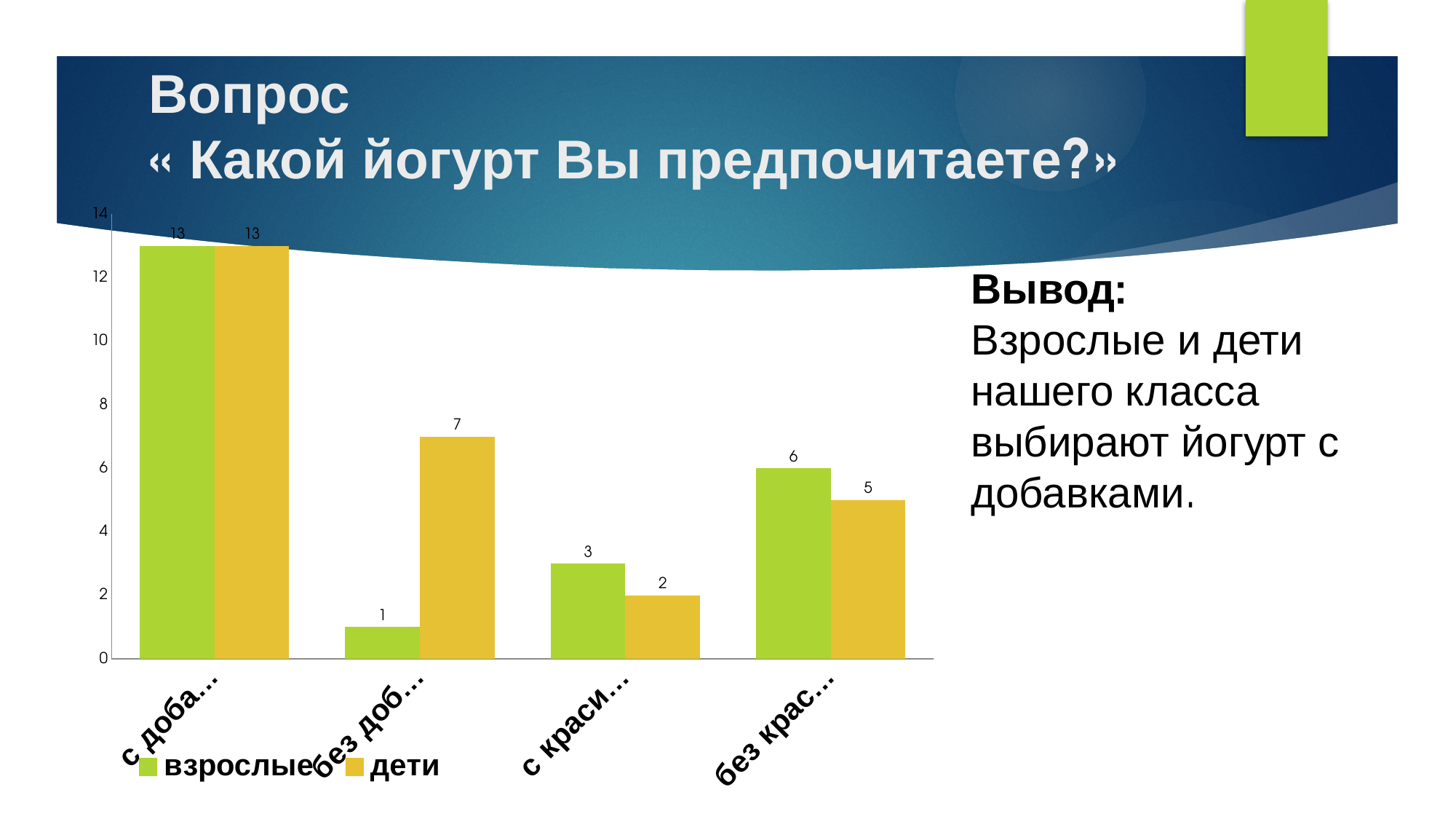

# Вопрос « Какой йогурт Вы предпочитаете?»

### Chart

| Category | взрослые | дети |
|---|---|---|
| с добавками | 13.0 | 13.0 |
| без добавок | 1.0 | 7.0 |
| с красителями | 3.0 | 2.0 |
| без красителей | 6.0 | 5.0 |
Вывод:
Взрослые и дети нашего класса выбирают йогурт с добавками.